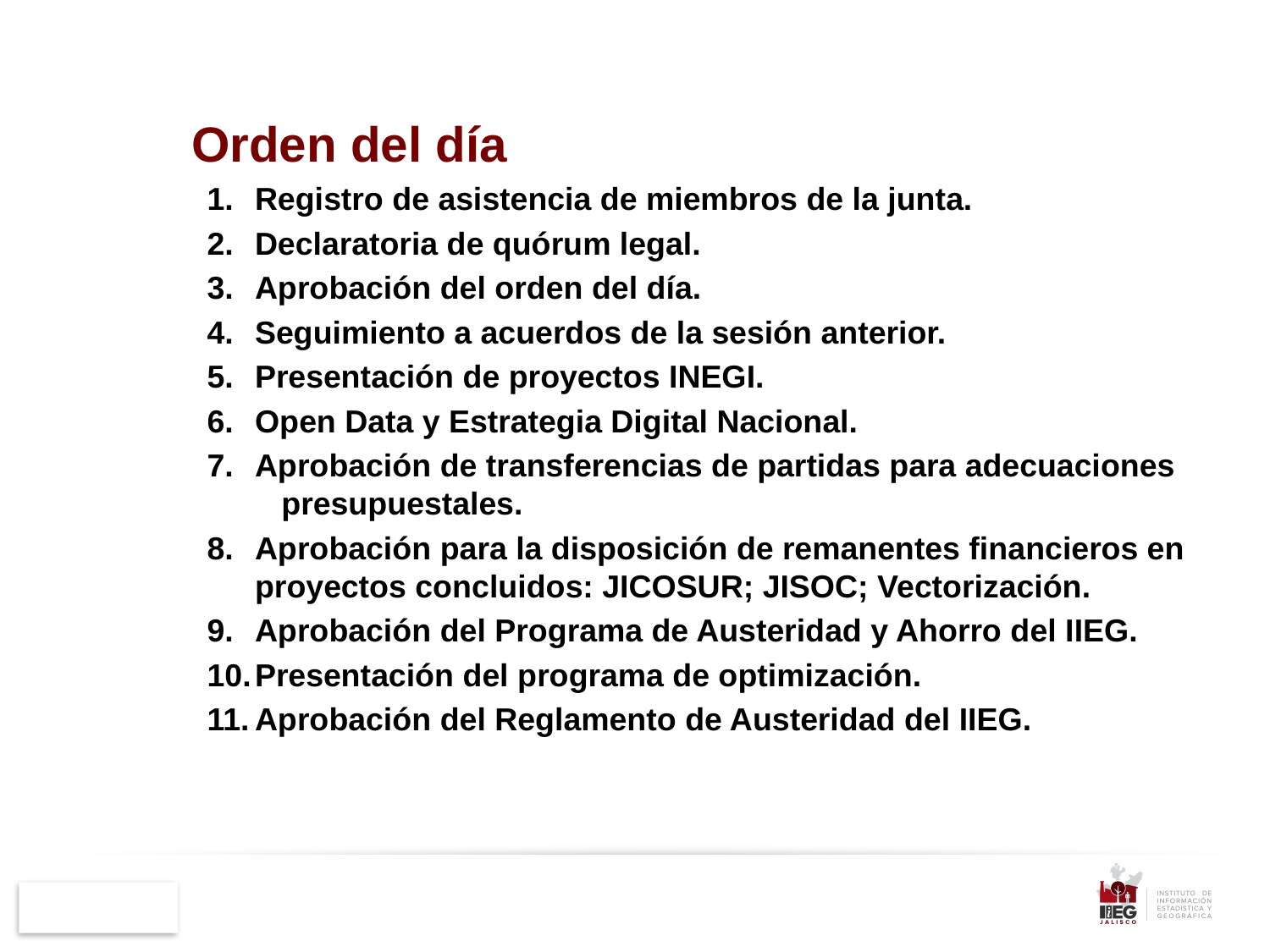

Orden del día
Registro de asistencia de miembros de la junta.
Declaratoria de quórum legal.
Aprobación del orden del día.
Seguimiento a acuerdos de la sesión anterior.
Presentación de proyectos INEGI.
Open Data y Estrategia Digital Nacional.
Aprobación de transferencias de partidas para adecuaciones     presupuestales.
Aprobación para la disposición de remanentes financieros en proyectos concluidos: JICOSUR; JISOC; Vectorización.
Aprobación del Programa de Austeridad y Ahorro del IIEG.
Presentación del programa de optimización.
Aprobación del Reglamento de Austeridad del IIEG.